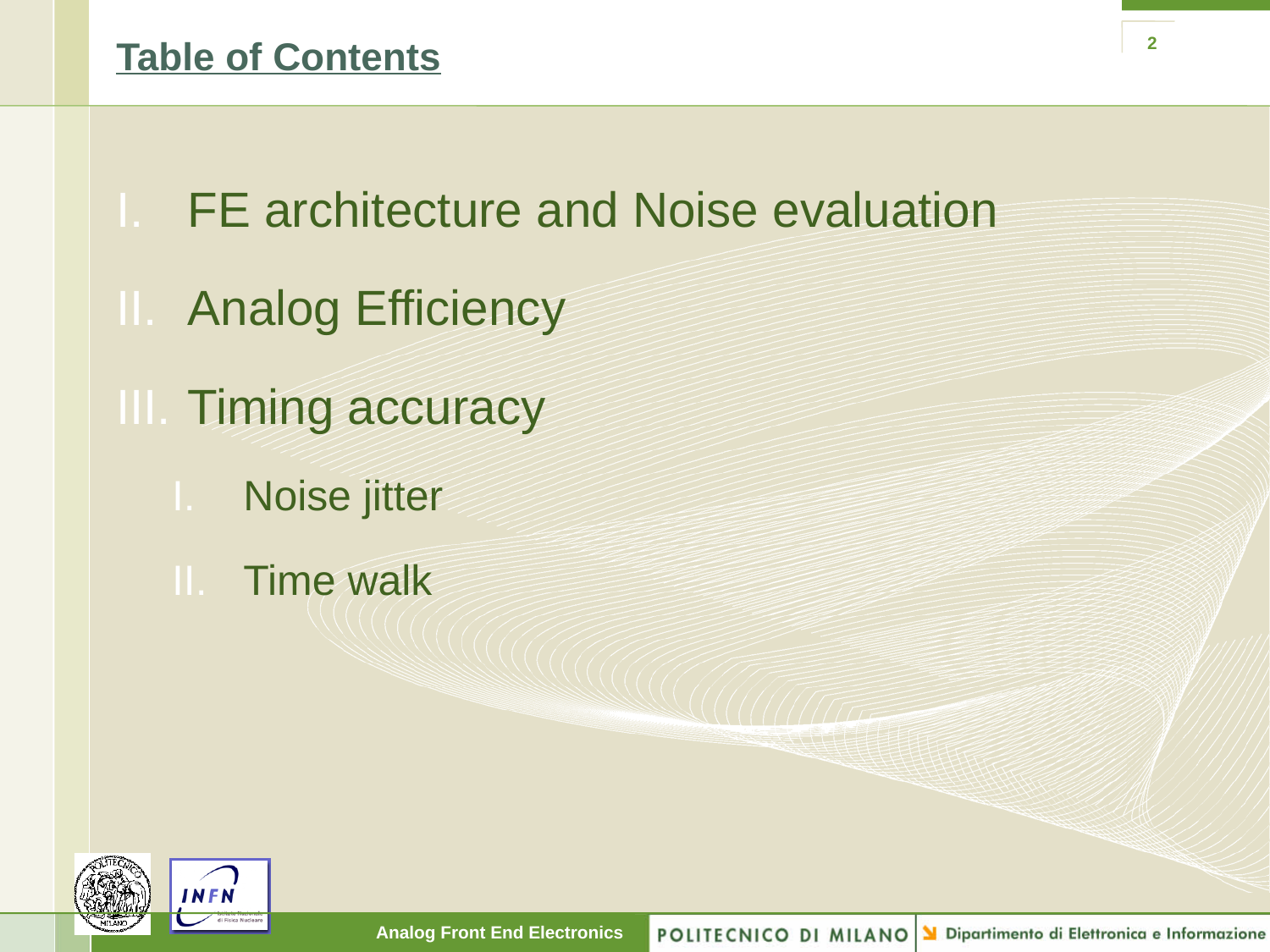

# Table of Contents
2

FE architecture and Noise evaluation
Analog Efficiency
Timing accuracy
Noise jitter
Time walk